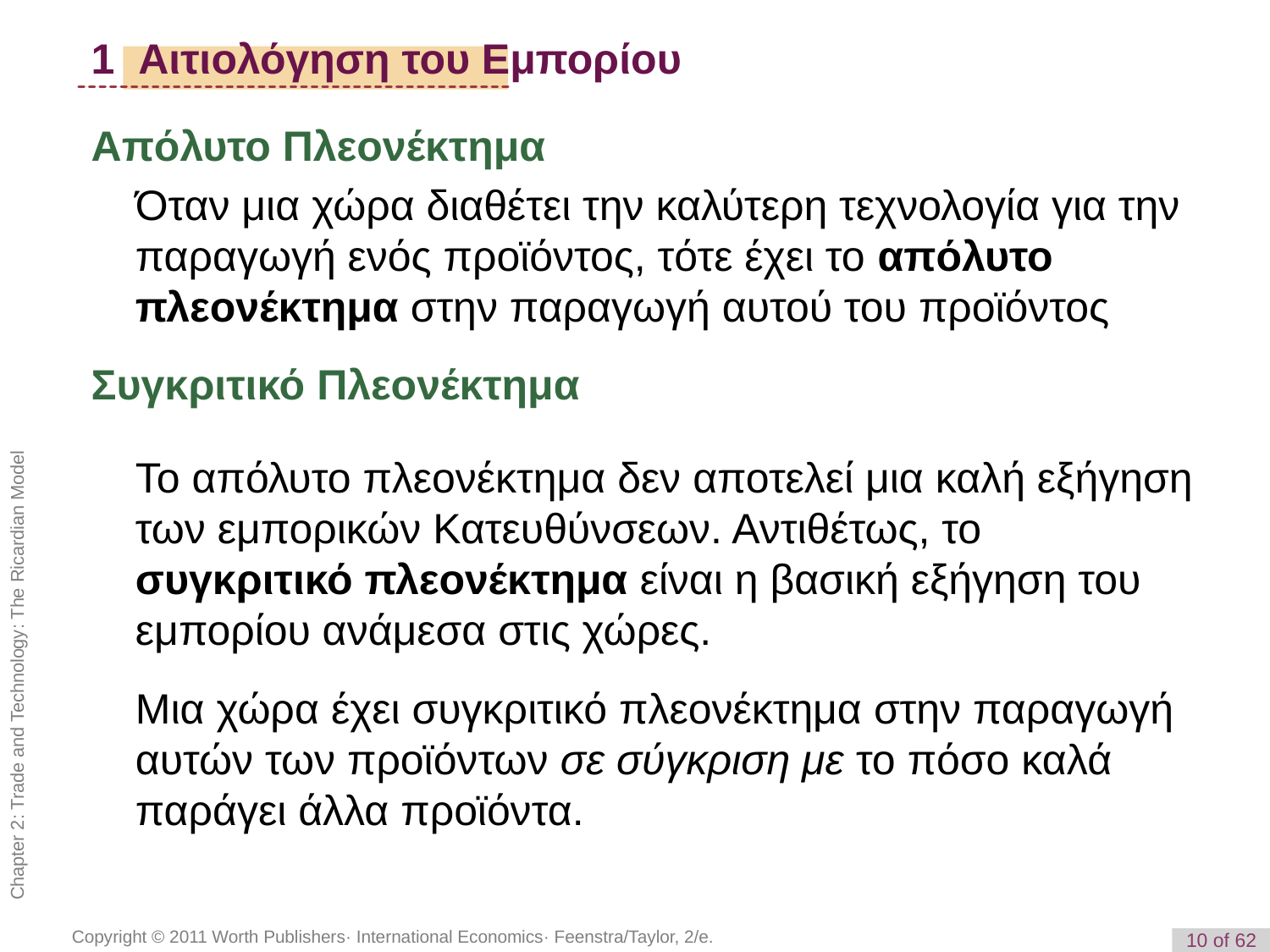

1  Αιτιολόγηση του Εμπορίου

Απόλυτο Πλεονέκτημα
Όταν μια χώρα διαθέτει την καλύτερη τεχνολογία για την παραγωγή ενός προϊόντος, τότε έχει το απόλυτο πλεονέκτημα στην παραγωγή αυτού του προϊόντος
Συγκριτικό Πλεονέκτημα
Το απόλυτο πλεονέκτημα δεν αποτελεί μια καλή εξήγηση των εμπορικών Κατευθύνσεων. Αντιθέτως, το συγκριτικό πλεονέκτημα είναι η βασική εξήγηση του εμπορίου ανάμεσα στις χώρες.

Μια χώρα έχει συγκριτικό πλεονέκτημα στην παραγωγή αυτών των προϊόντων σε σύγκριση με το πόσο καλά παράγει άλλα προϊόντα.